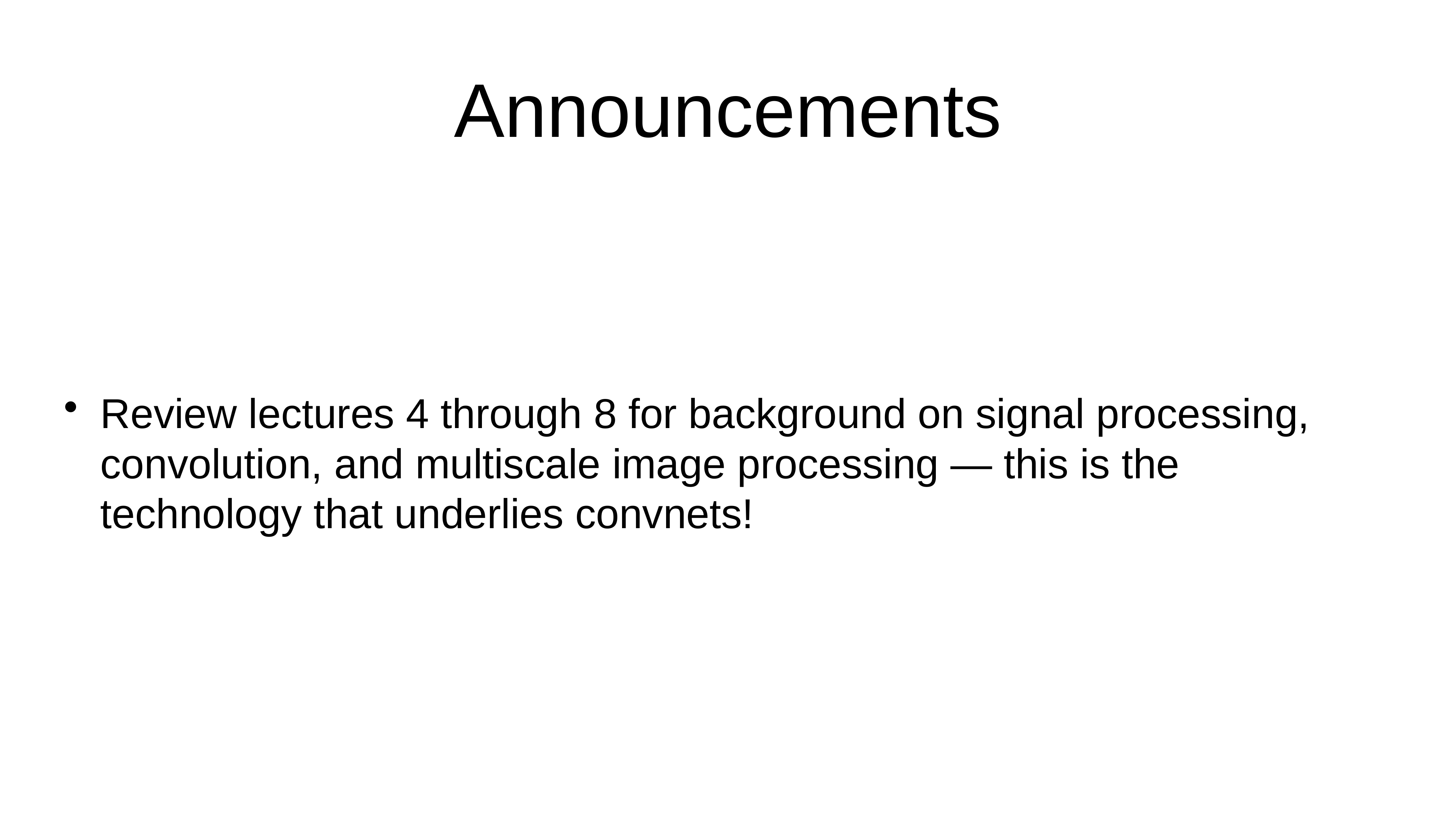

# Announcements
Review lectures 4 through 8 for background on signal processing, convolution, and multiscale image processing — this is the technology that underlies convnets!